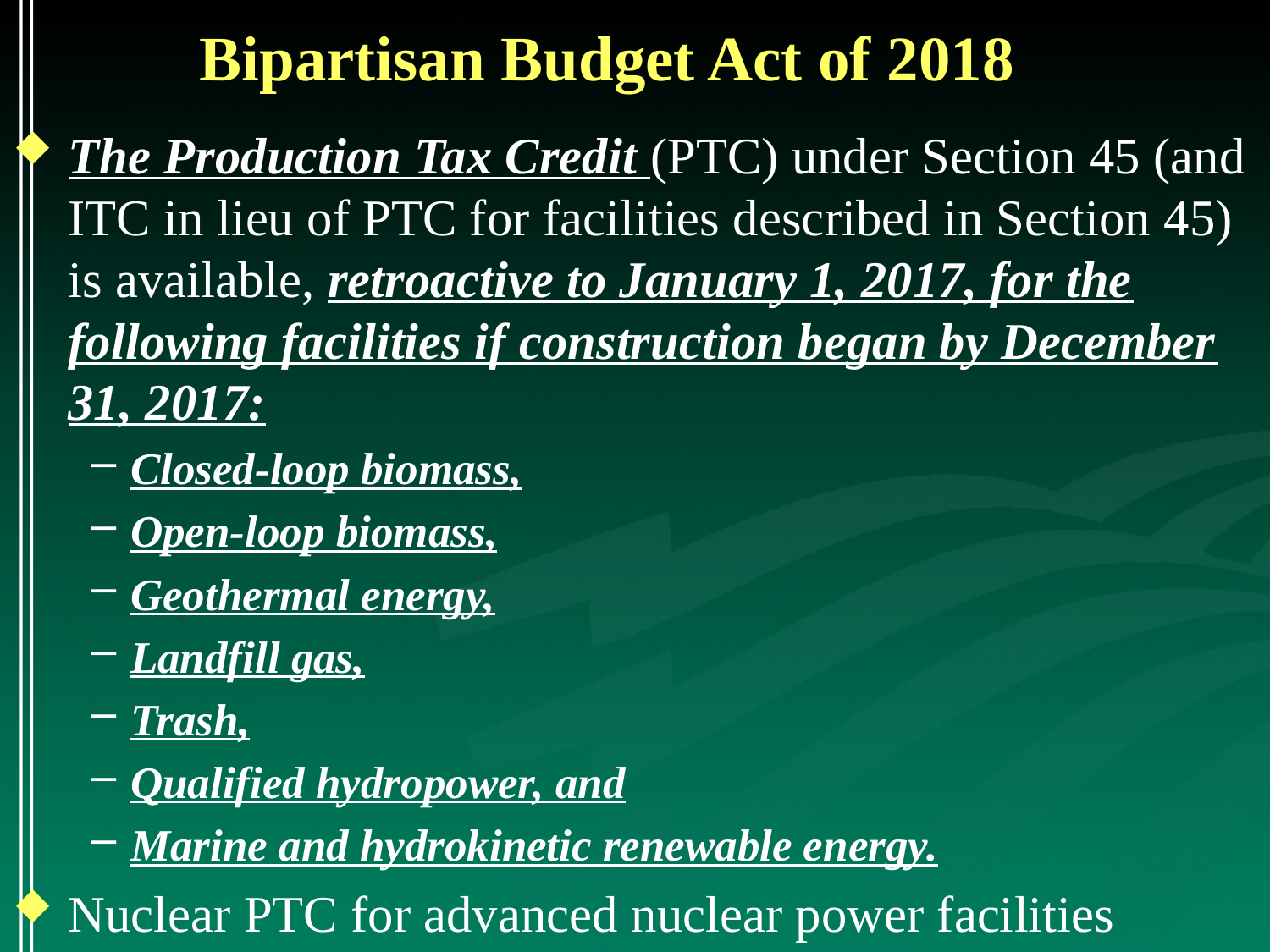

# Bipartisan Budget Act of 2018
The Production Tax Credit (PTC) under Section 45 (and ITC in lieu of PTC for facilities described in Section 45) is available, retroactive to January 1, 2017, for the following facilities if construction began by December 31, 2017:
Closed-loop biomass,
Open-loop biomass,
Geothermal energy,
Landfill gas,
Trash,
Qualified hydropower, and
Marine and hydrokinetic renewable energy.
Nuclear PTC for advanced nuclear power facilities